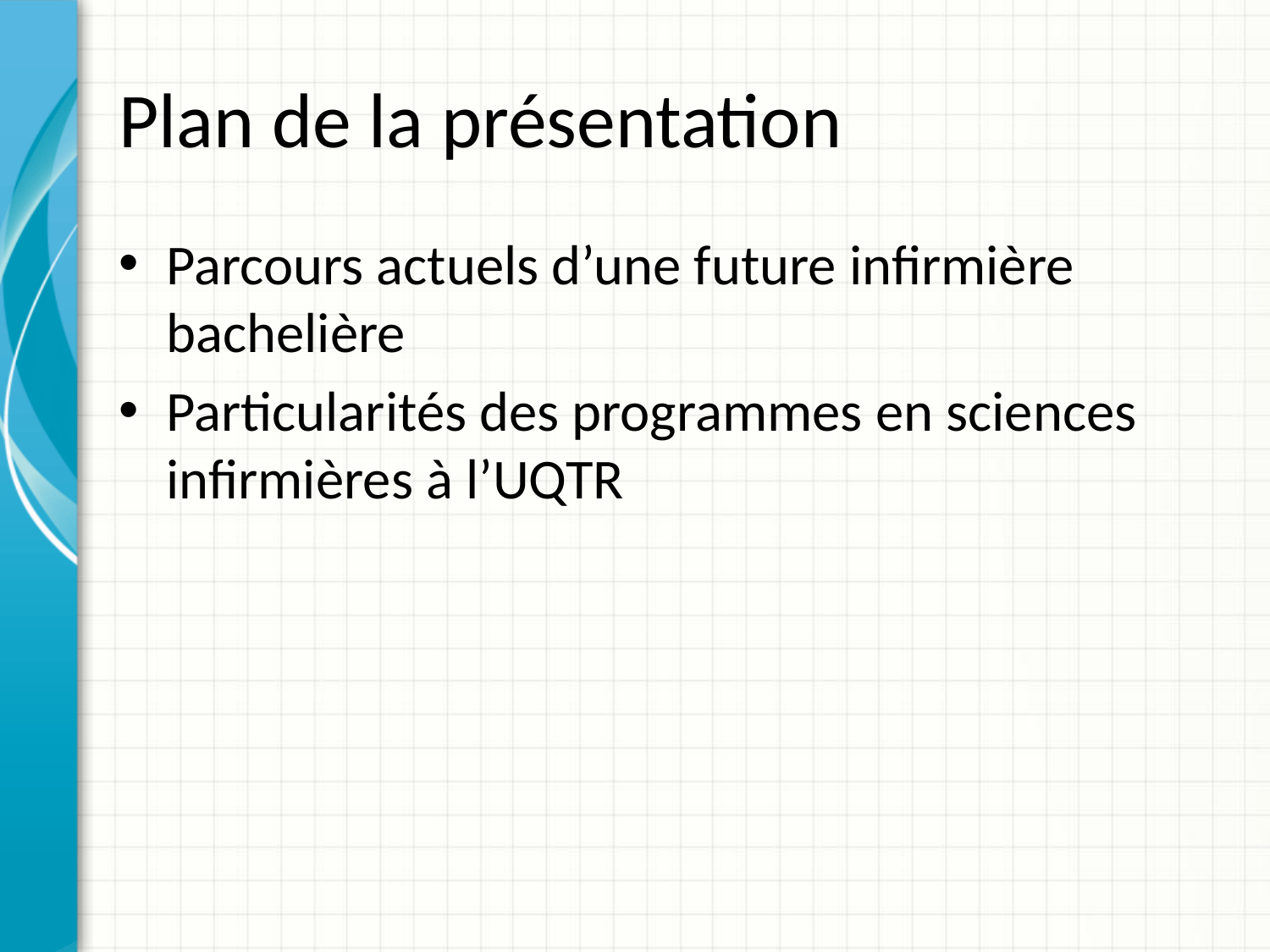

# Plan de la présentation
Parcours actuels d’une future infirmière bachelière
Particularités des programmes en sciences infirmières à l’UQTR